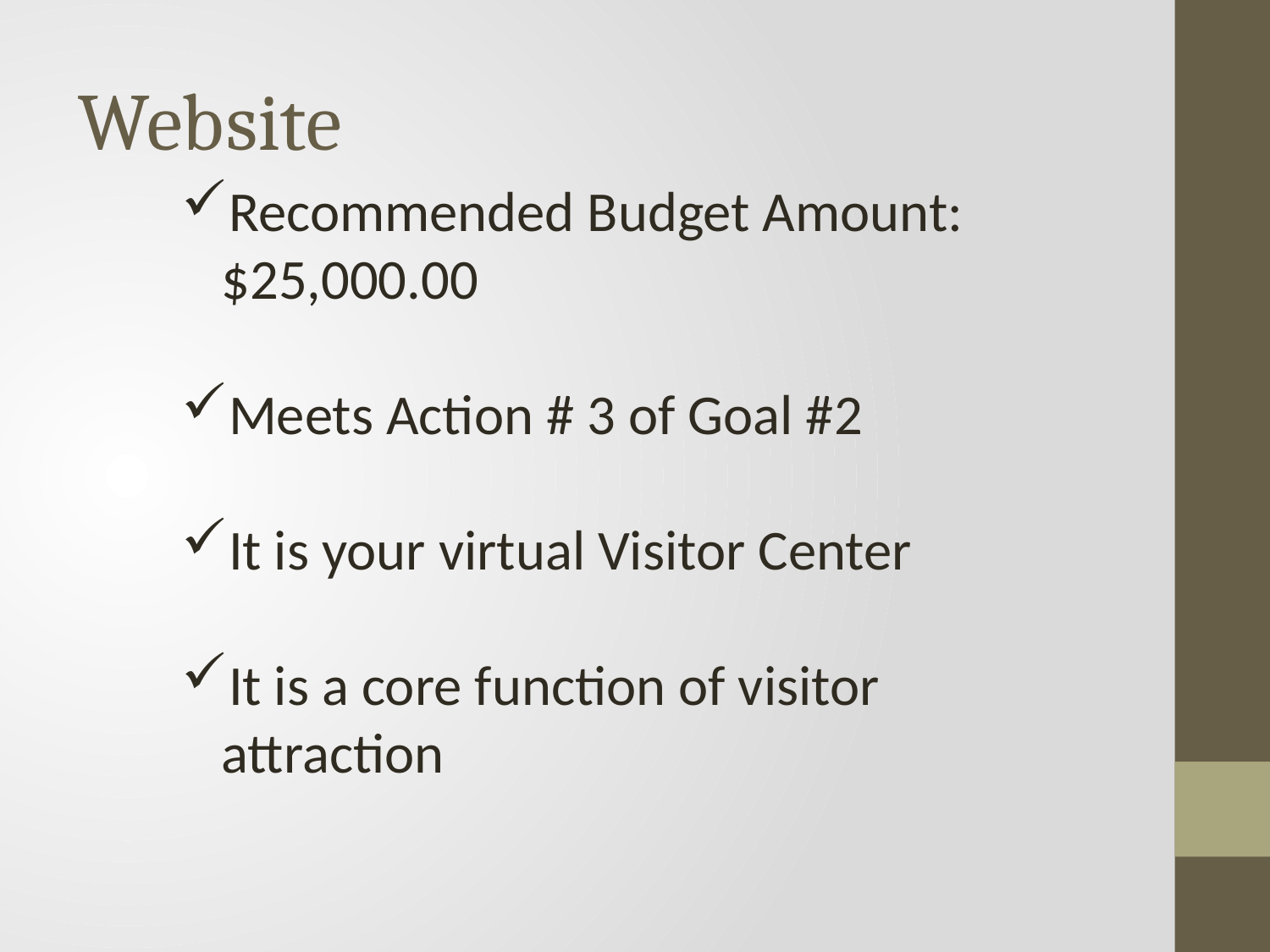

# Website
Recommended Budget Amount: $25,000.00

Meets Action # 3 of Goal #2

It is your virtual Visitor Center

It is a core function of visitor attraction